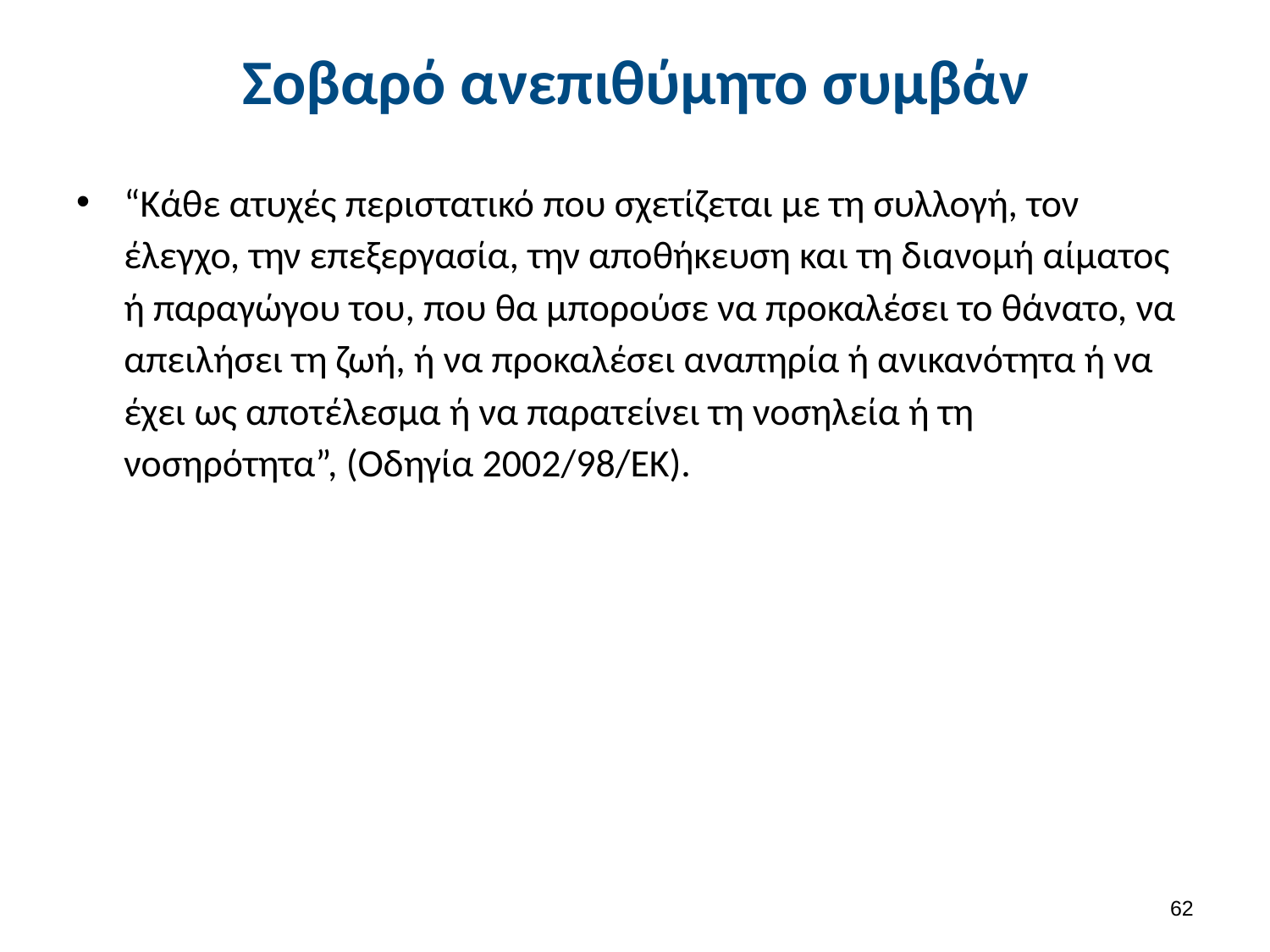

# Σοβαρό ανεπιθύμητο συμβάν
“Κάθε ατυχές περιστατικό που σχετίζεται με τη συλλογή, τον έλεγχο, την επεξεργασία, την αποθήκευση και τη διανομή αίματος ή παραγώγου του, που θα μπορούσε να προκαλέσει το θάνατο, να απειλήσει τη ζωή, ή να προκαλέσει αναπηρία ή ανικανότητα ή να έχει ως αποτέλεσμα ή να παρατείνει τη νοσηλεία ή τη νοσηρότητα”, (Οδηγία 2002/98/ΕΚ).

62